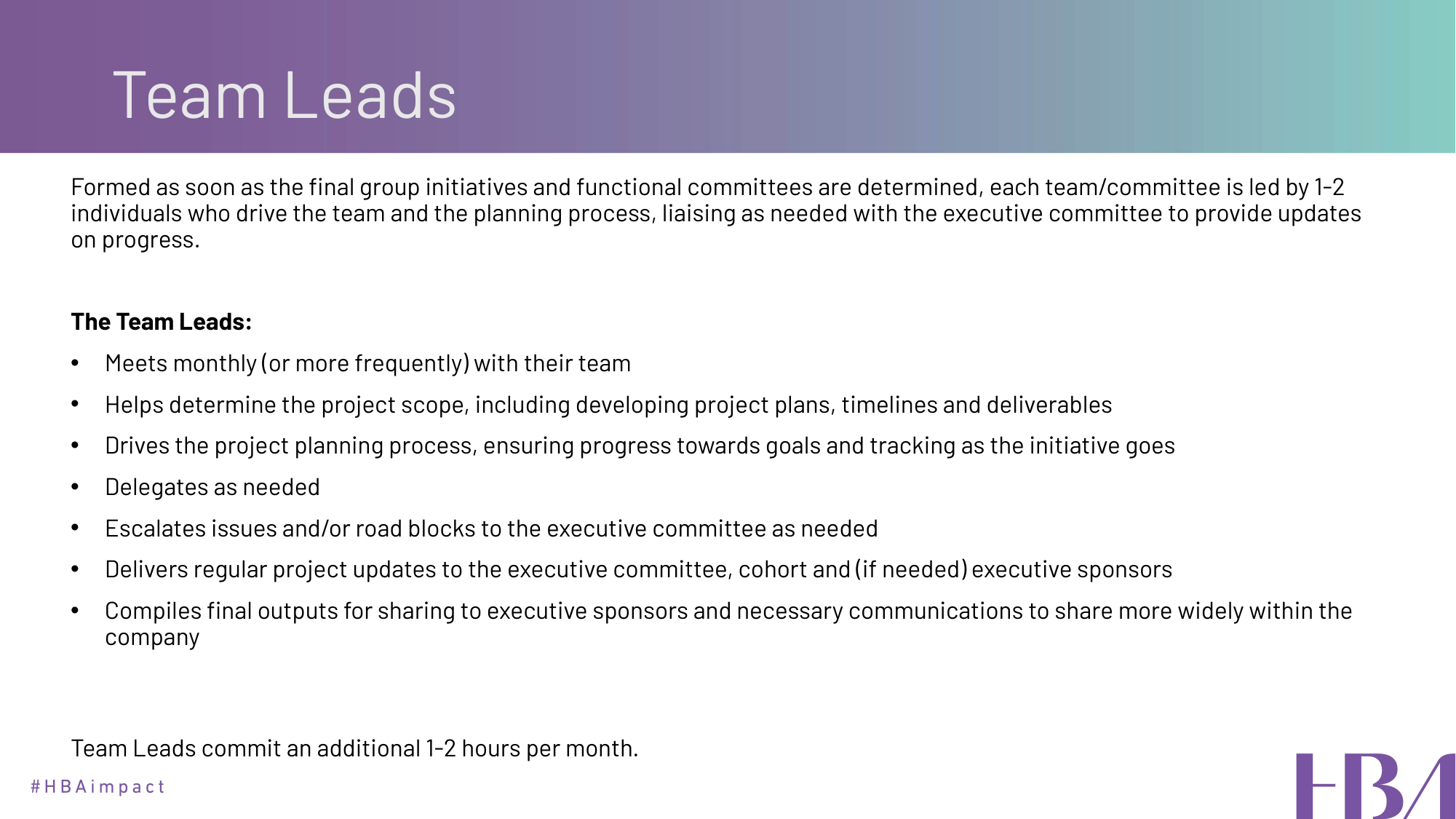

# Team Leads
Formed as soon as the final group initiatives and functional committees are determined, each team/committee is led by 1-2 individuals who drive the team and the planning process, liaising as needed with the executive committee to provide updates on progress.

The Team Leads:
Meets monthly (or more frequently) with their team
Helps determine the project scope, including developing project plans, timelines and deliverables
Drives the project planning process, ensuring progress towards goals and tracking as the initiative goes
Delegates as needed
Escalates issues and/or road blocks to the executive committee as needed
Delivers regular project updates to the executive committee, cohort and (if needed) executive sponsors
Compiles final outputs for sharing to executive sponsors and necessary communications to share more widely within the company

Team Leads commit an additional 1-2 hours per month.